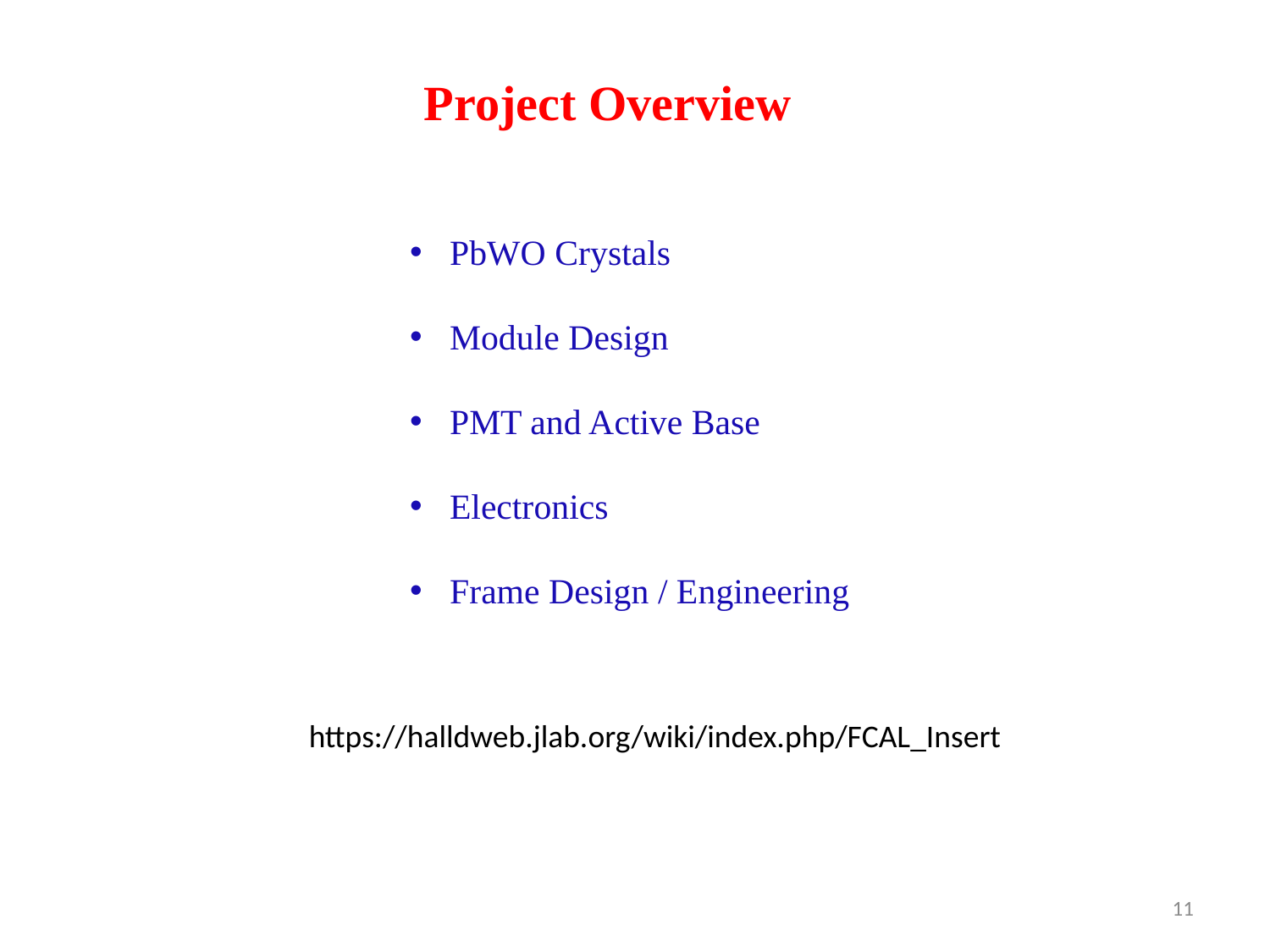

Project Overview
PbWO Crystals

Module Design

PMT and Active Base

Electronics

Frame Design / Engineering

https://halldweb.jlab.org/wiki/index.php/FCAL_Insert
11